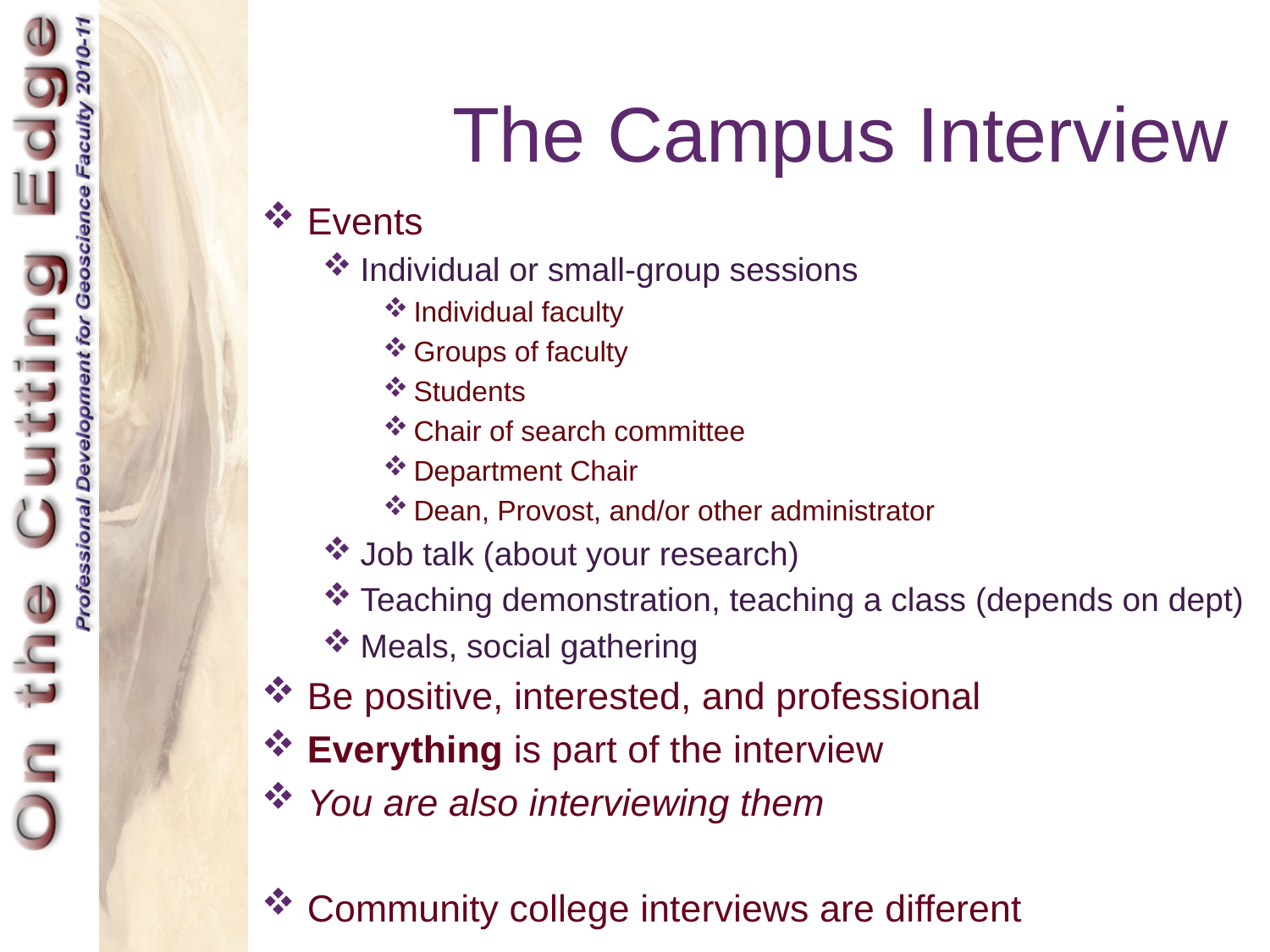

# The Campus Interview
Events
Individual or small-group sessions
Individual faculty
Groups of faculty
Students
Chair of search committee
Department Chair
Dean, Provost, and/or other administrator
Job talk (about your research)
Teaching demonstration, teaching a class (depends on dept)
Meals, social gathering
Be positive, interested, and professional
Everything is part of the interview
You are also interviewing them

Community college interviews are different